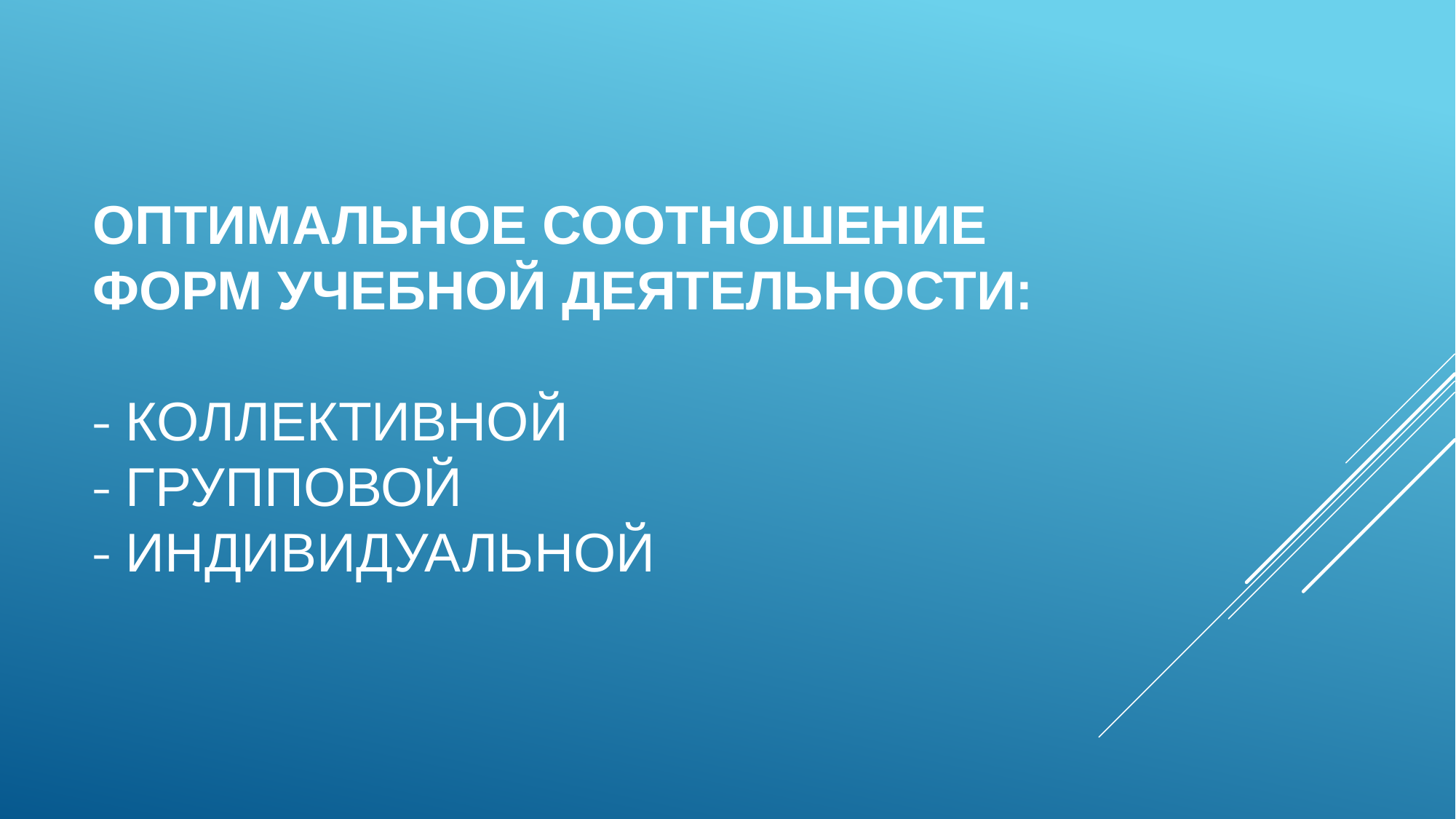

# Оптимальное соотношение форм учебной деятельности: - коллективной - групповой - индивидуальной